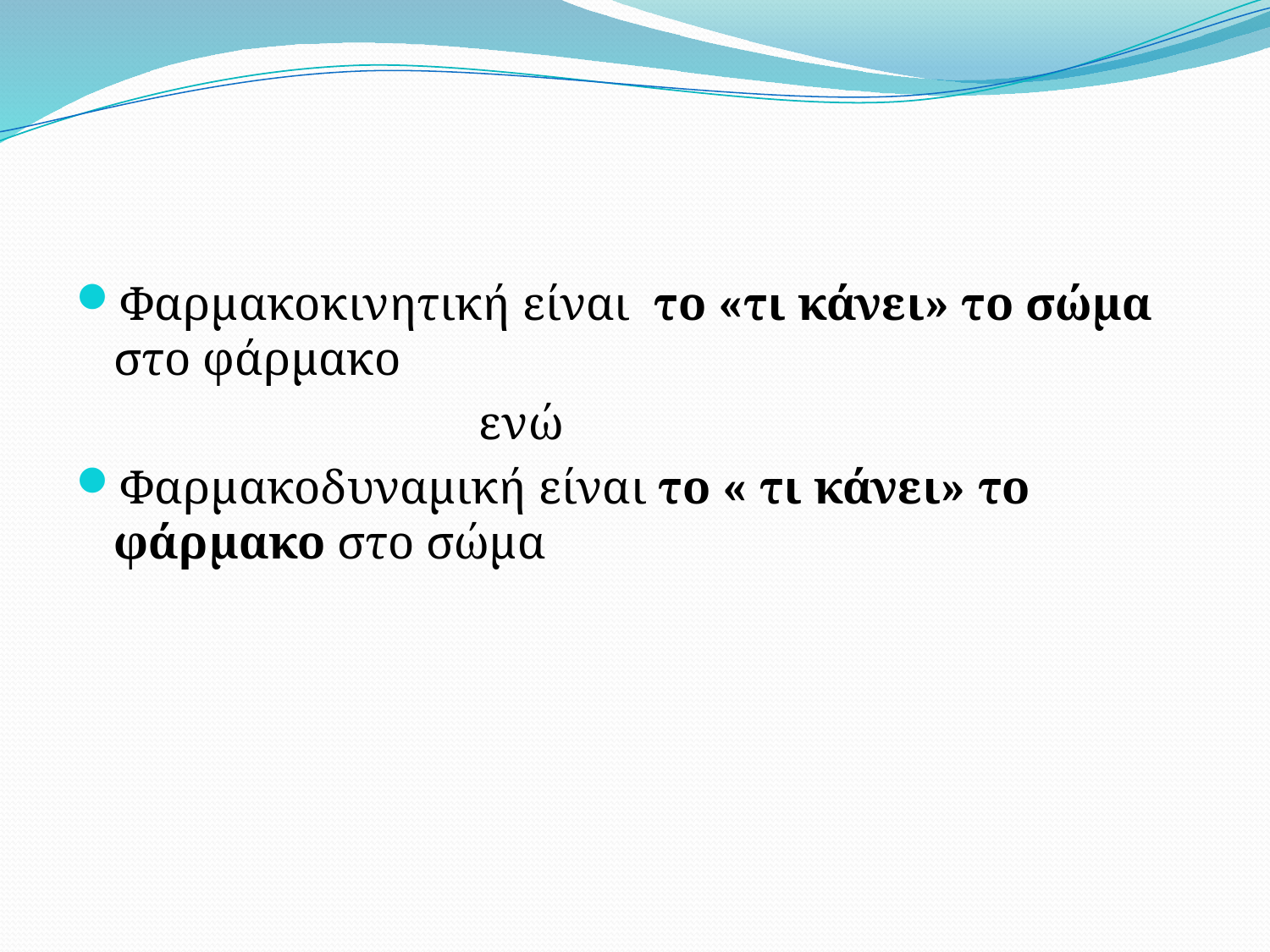

#
Φαρμακοκινητική είναι  το «τι κάνει» το σώμα στο φάρμακο
                                  ενώ
Φαρμακοδυναμική είναι το « τι κάνει» το φάρμακο στο σώμα